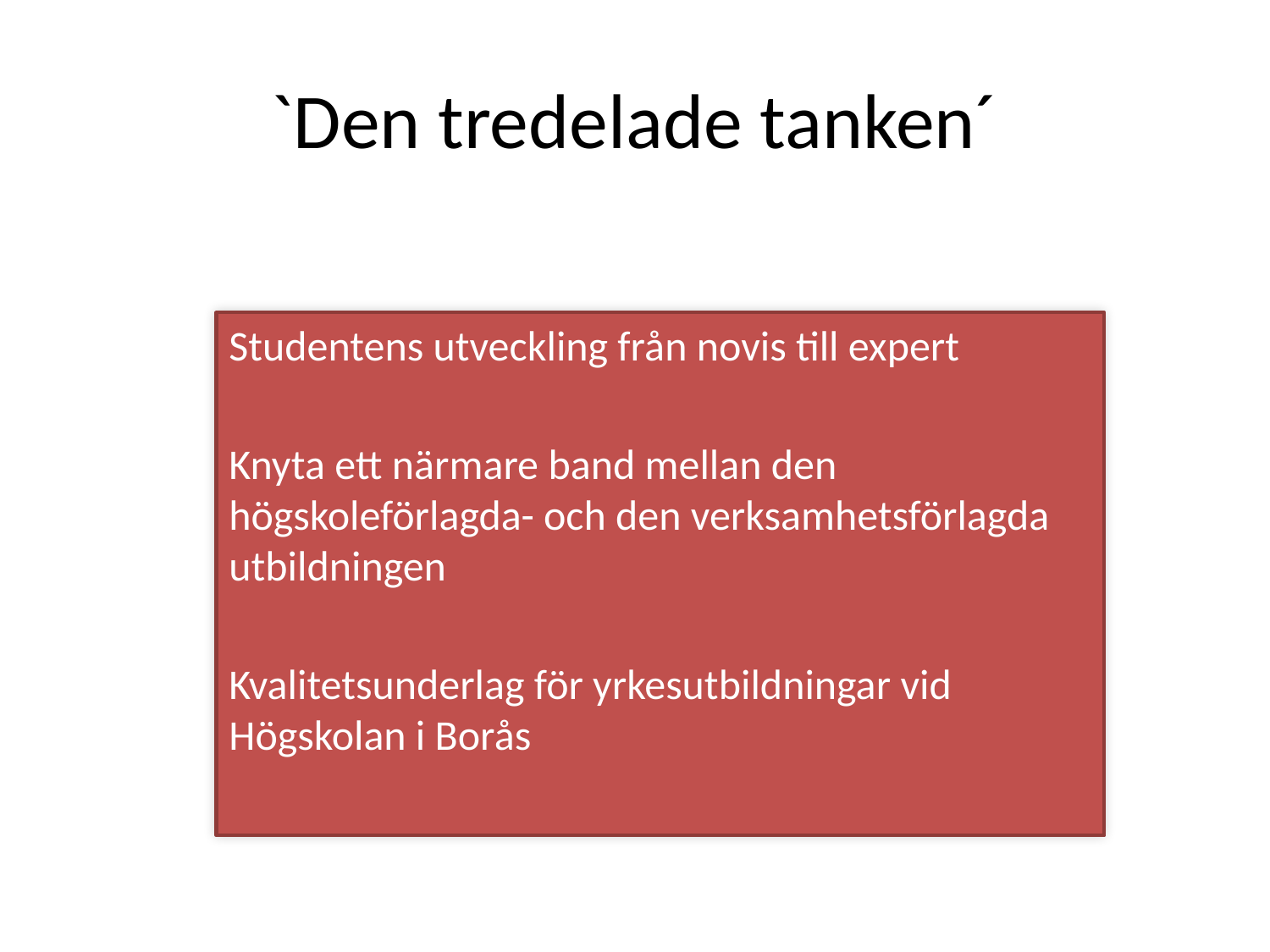

# `Den tredelade tanken´
Studentens utveckling från novis till expert

Knyta ett närmare band mellan den högskoleförlagda- och den verksamhetsförlagda utbildningen

Kvalitetsunderlag för yrkesutbildningar vid Högskolan i Borås